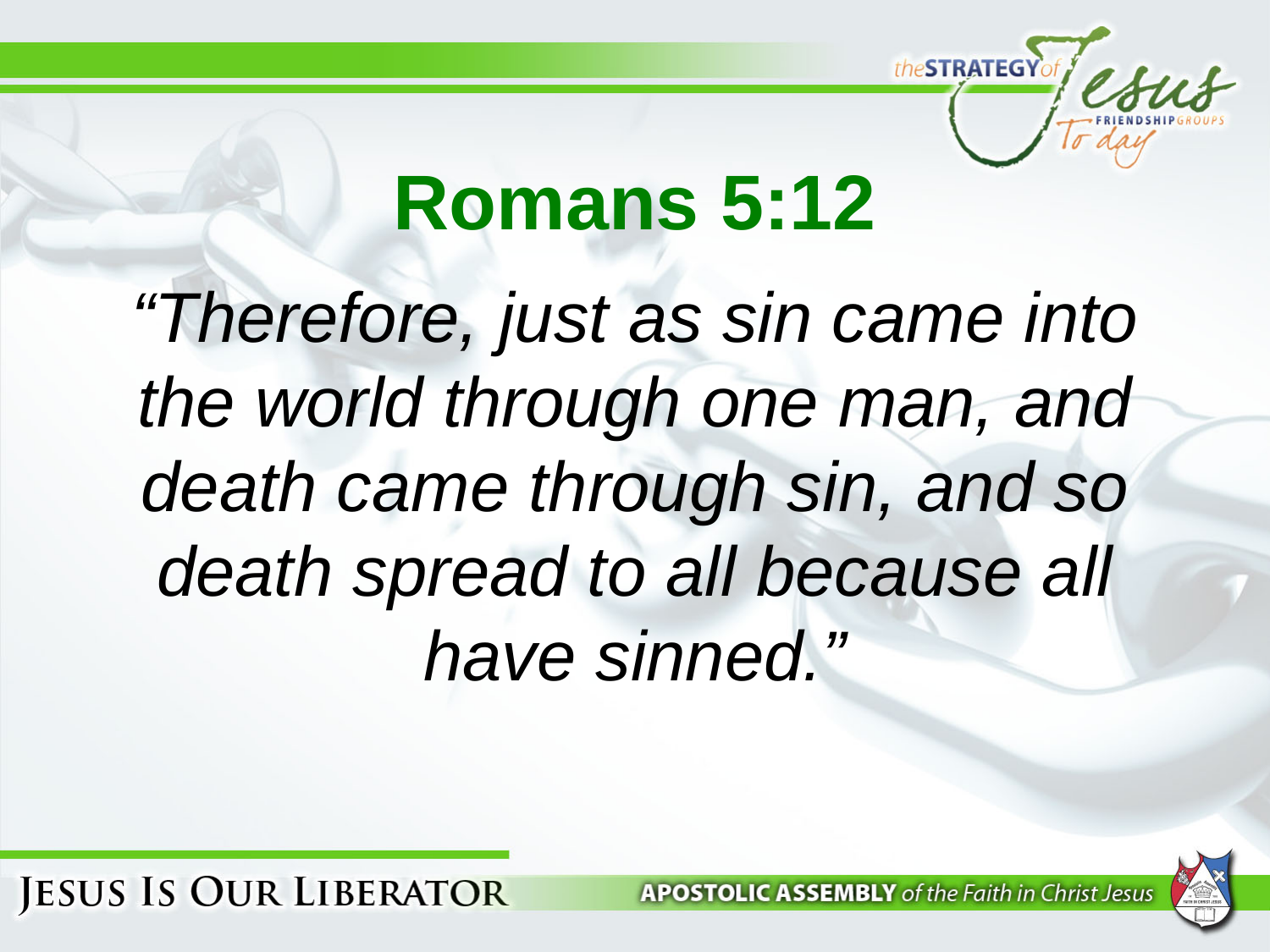

# Romans 5:12
“Therefore, just as sin came into the world through one man, and death came through sin, and so death spread to all because all have sinned.”